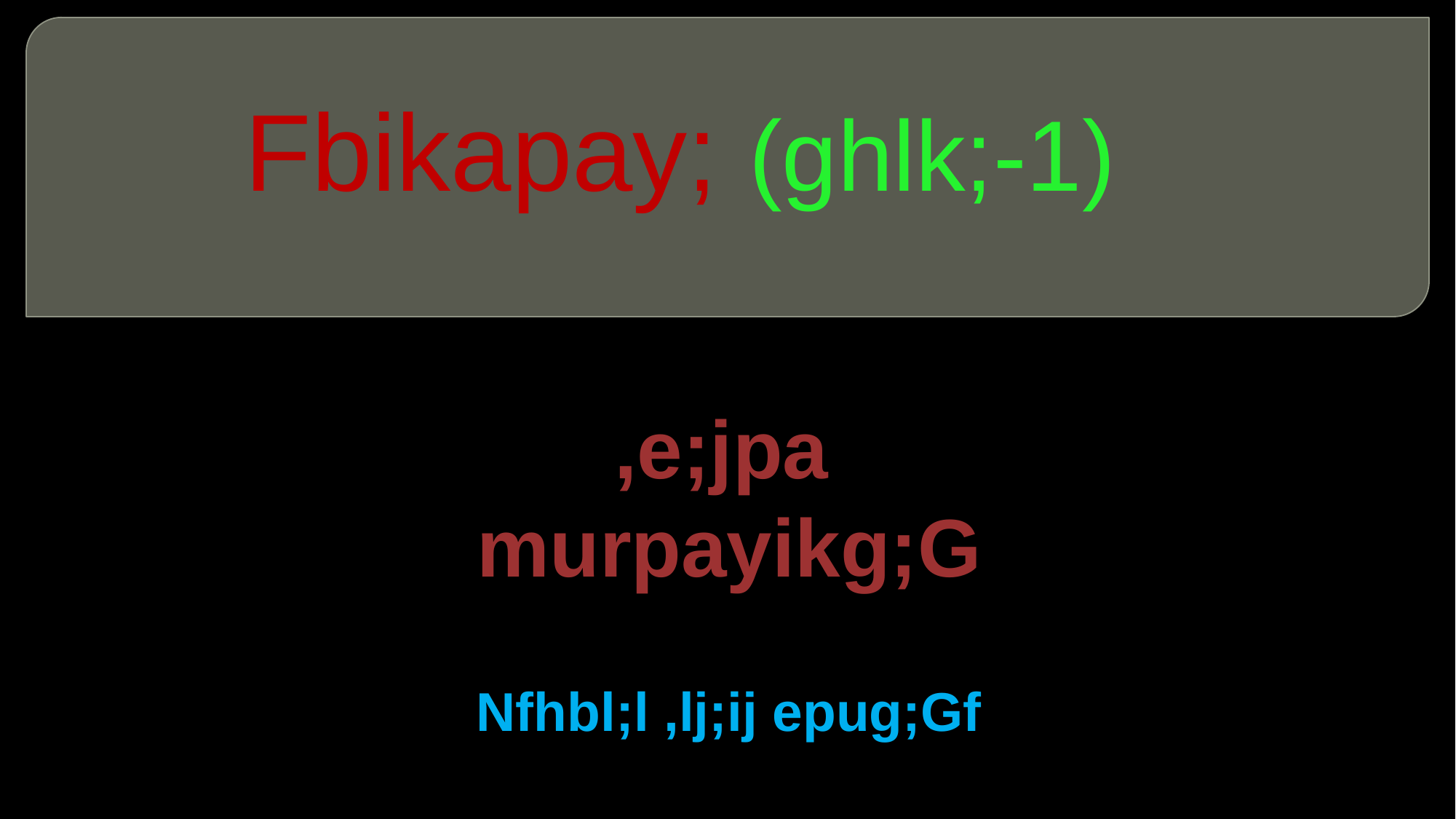

# Fbikapay; (ghlk;-1)
 ,e;jpa
murpayikg;G

Nfhbl;l ,lj;ij epug;Gf